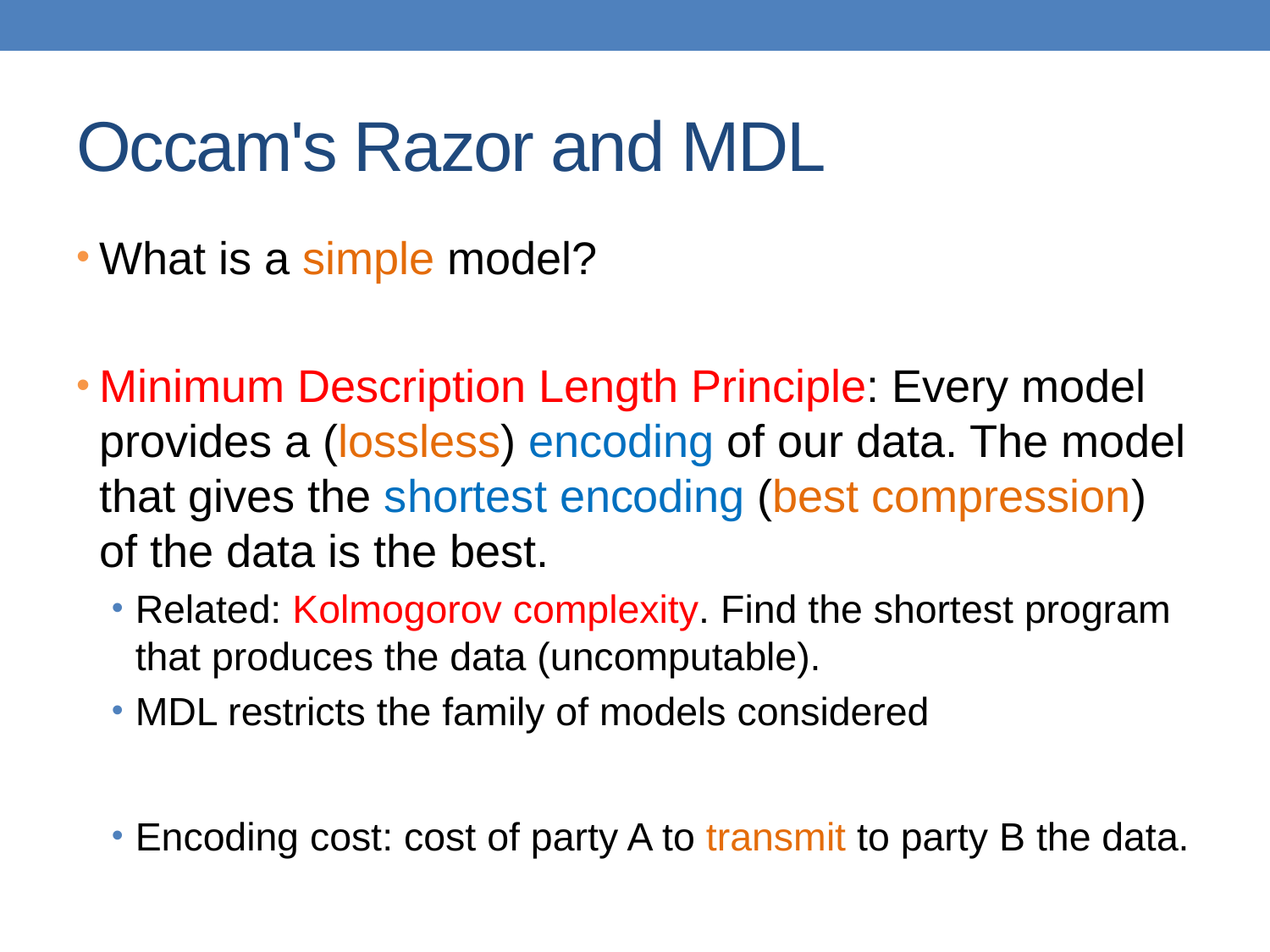

# Occam's Razor and MDL
What is a simple model?

Minimum Description Length Principle: Every model provides a (lossless) encoding of our data. The model that gives the shortest encoding (best compression) of the data is the best.
Related: Kolmogorov complexity. Find the shortest program that produces the data (uncomputable).
MDL restricts the family of models considered

Encoding cost: cost of party A to transmit to party B the data.